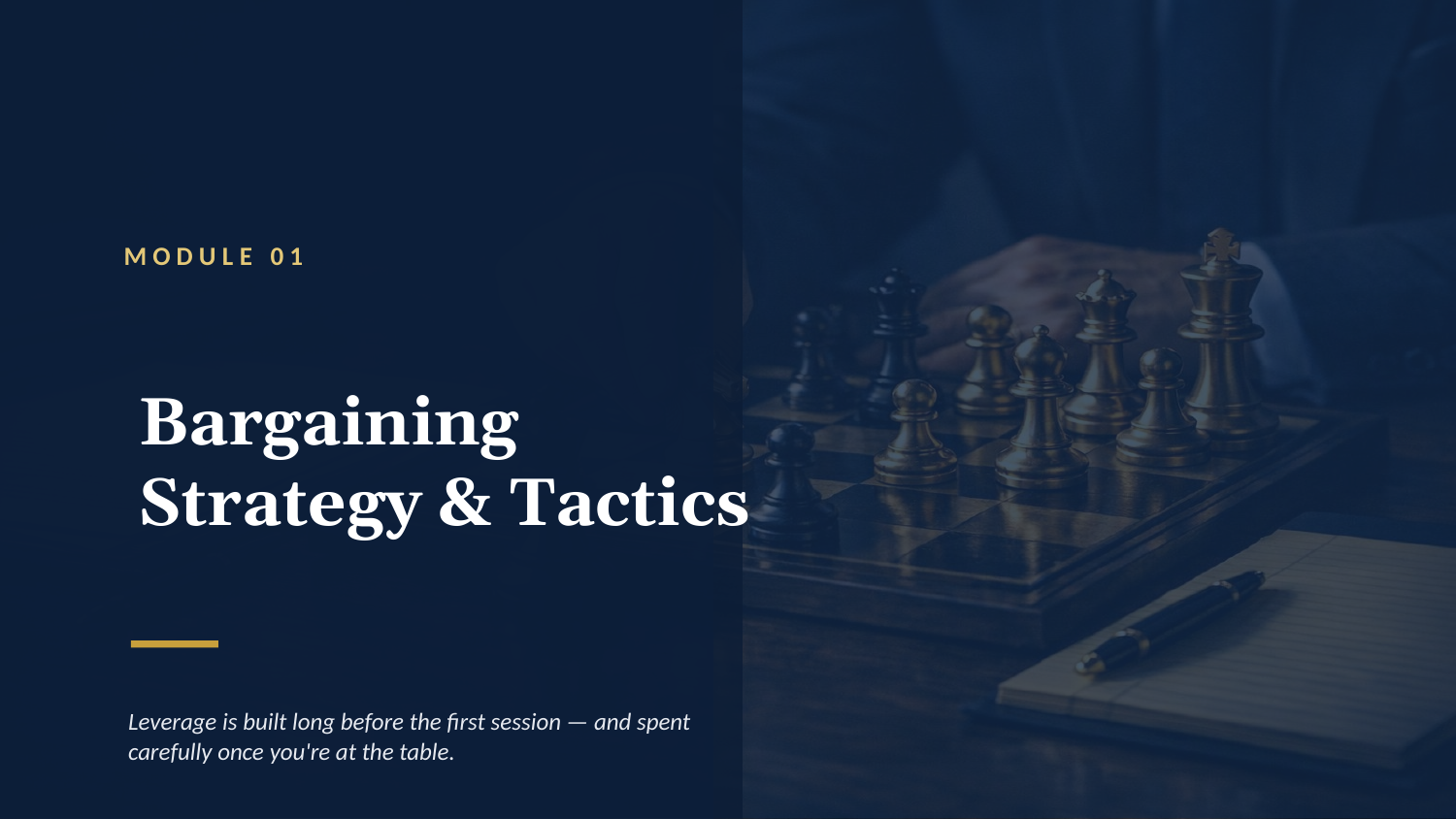

MODULE 01
Bargaining
Strategy & Tactics

Leverage is built long before the first session — and spent carefully once you're at the table.